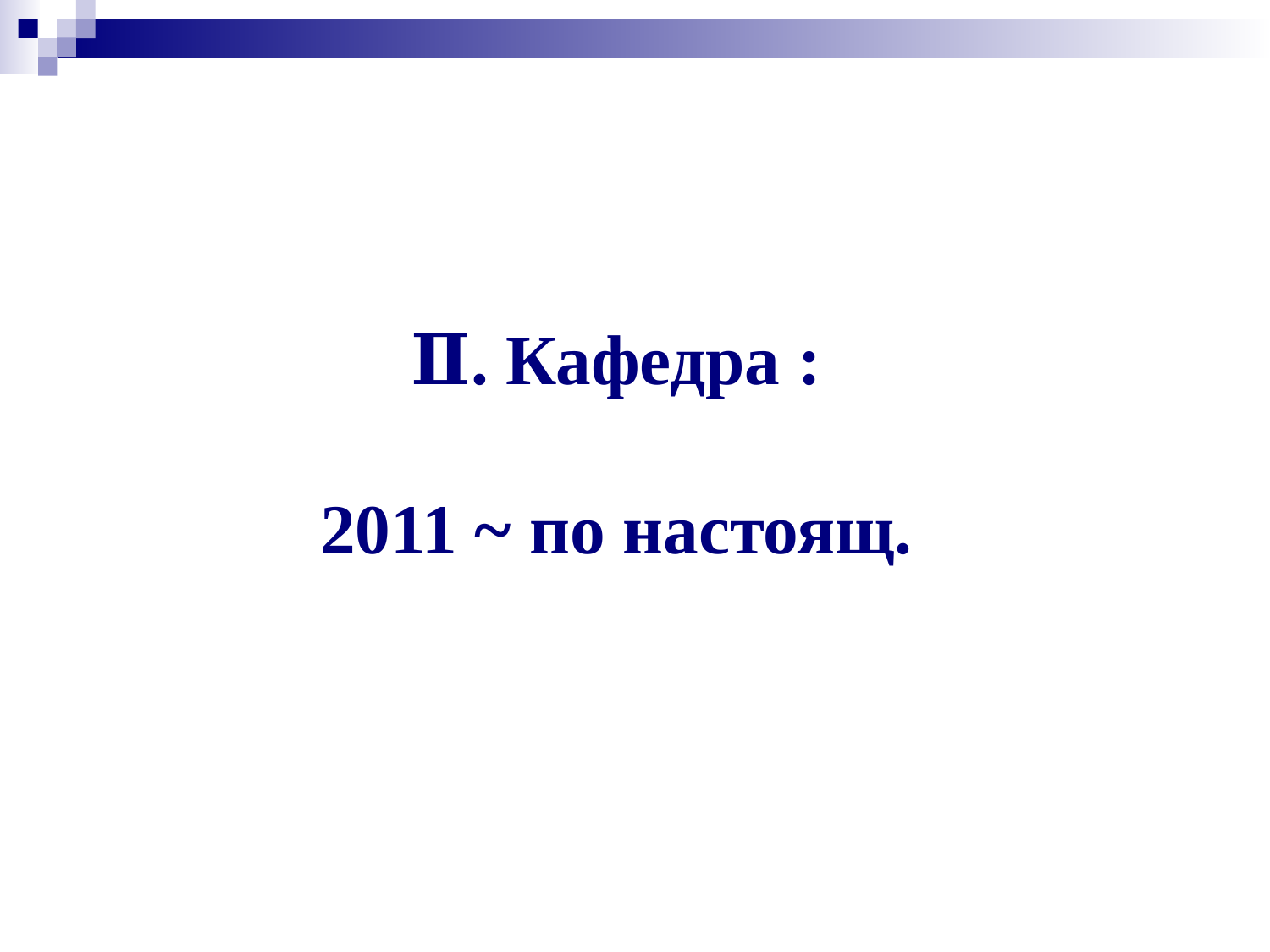

# Ⅱ. Кафедра : 2011 ~ по настоящ.